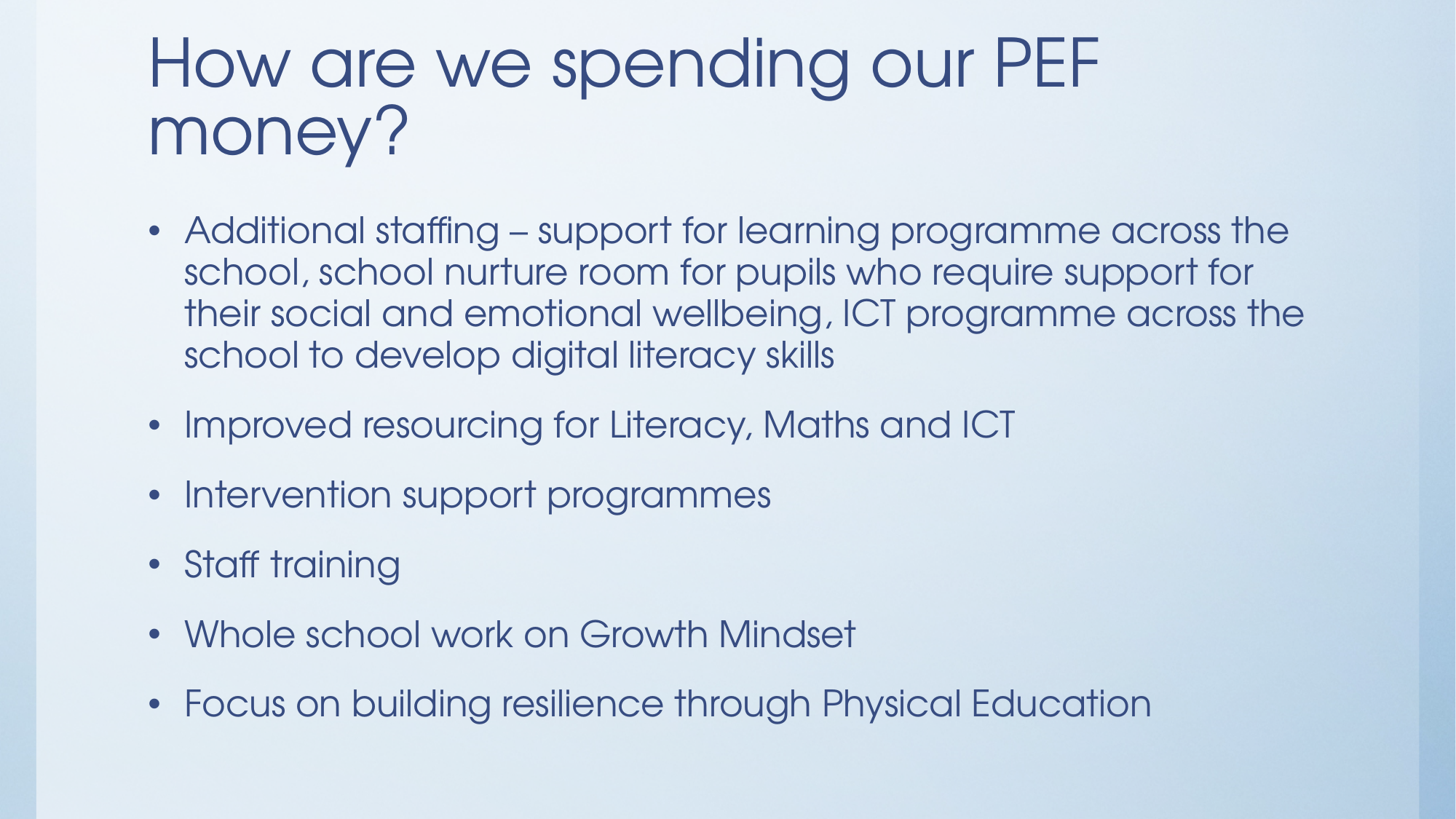

# How are we spending our PEF money?
Additional staffing – support for learning programme across the school, school nurture room for pupils who require support for their social and emotional wellbeing, ICT programme across the school to develop digital literacy skills
Improved resourcing for Literacy, Maths and ICT
Intervention support programmes
Staff training
Whole school work on Growth Mindset
Focus on building resilience through Physical Education